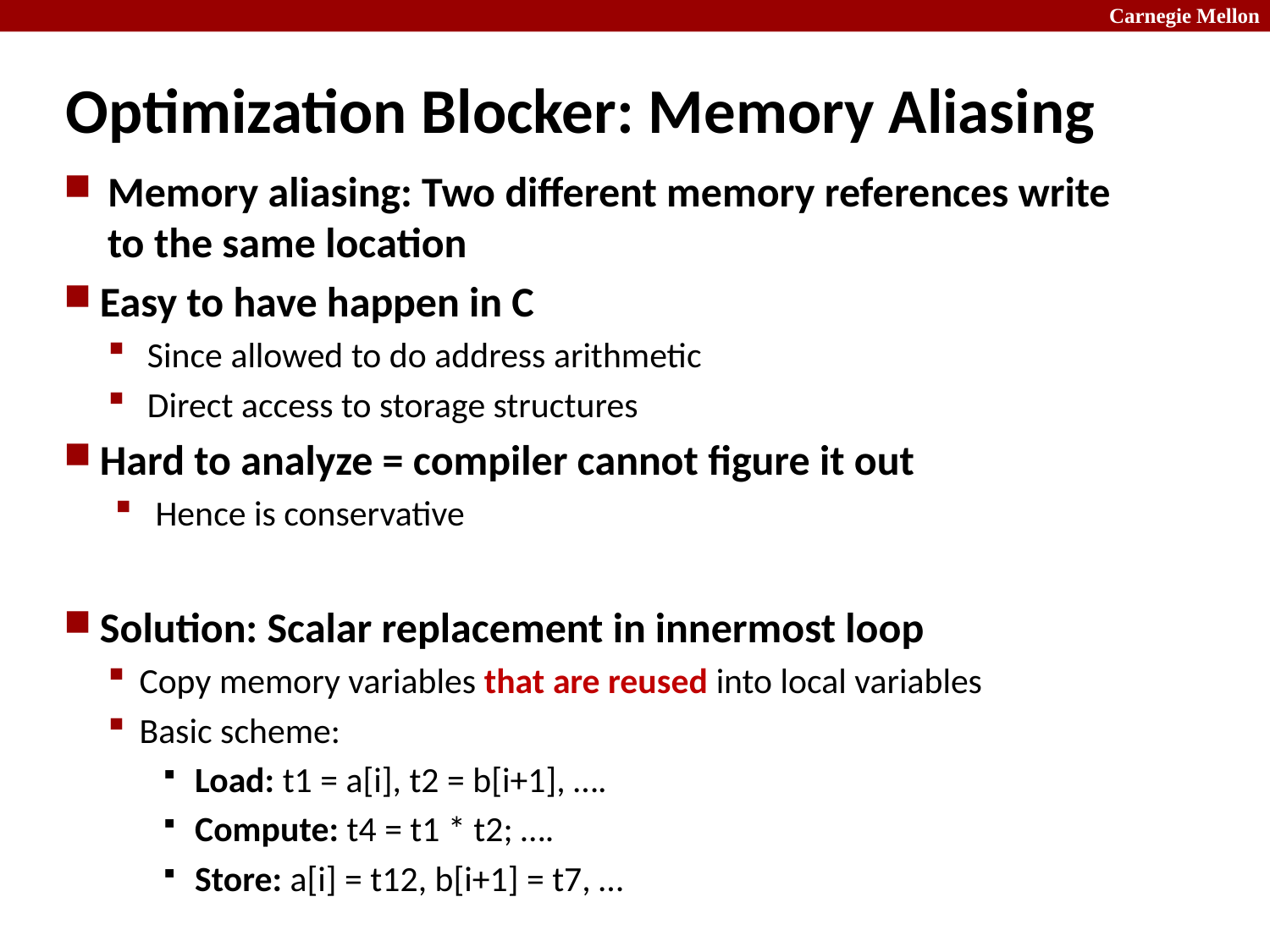

# Optimization Blocker: Memory Aliasing
Memory aliasing: Two different memory references write
to the same location
Easy to have happen in C
 Since allowed to do address arithmetic
 Direct access to storage structures
Hard to analyze = compiler cannot figure it out
Hence is conservative

Solution: Scalar replacement in innermost loop
Copy memory variables that are reused into local variables
Basic scheme:
Load: t1 = a[i], t2 = b[i+1], ….
Compute: t4 = t1 * t2; ….
Store: a[i] = t12, b[i+1] = t7, …